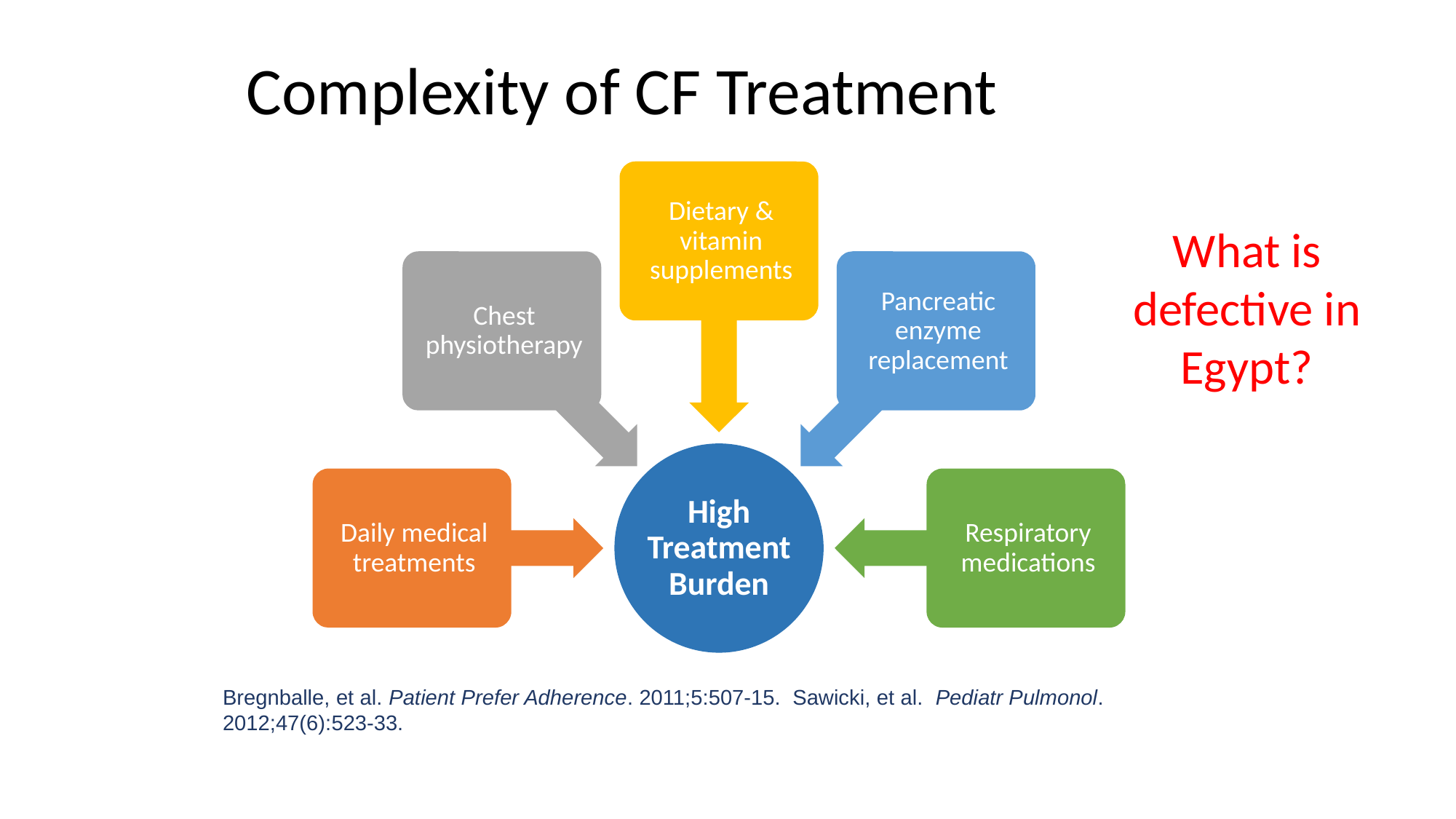

# Complexity of CF Treatment
High Treatment Burden
Daily medical treatments
Chest physiotherapy
Dietary & vitamin supplements
Pancreatic enzyme replacement
Respiratory medications
What is defective in Egypt?
Bregnballe, et al. Patient Prefer Adherence. 2011;5:507-15.  Sawicki, et al.  Pediatr Pulmonol.
2012;47(6):523-33.